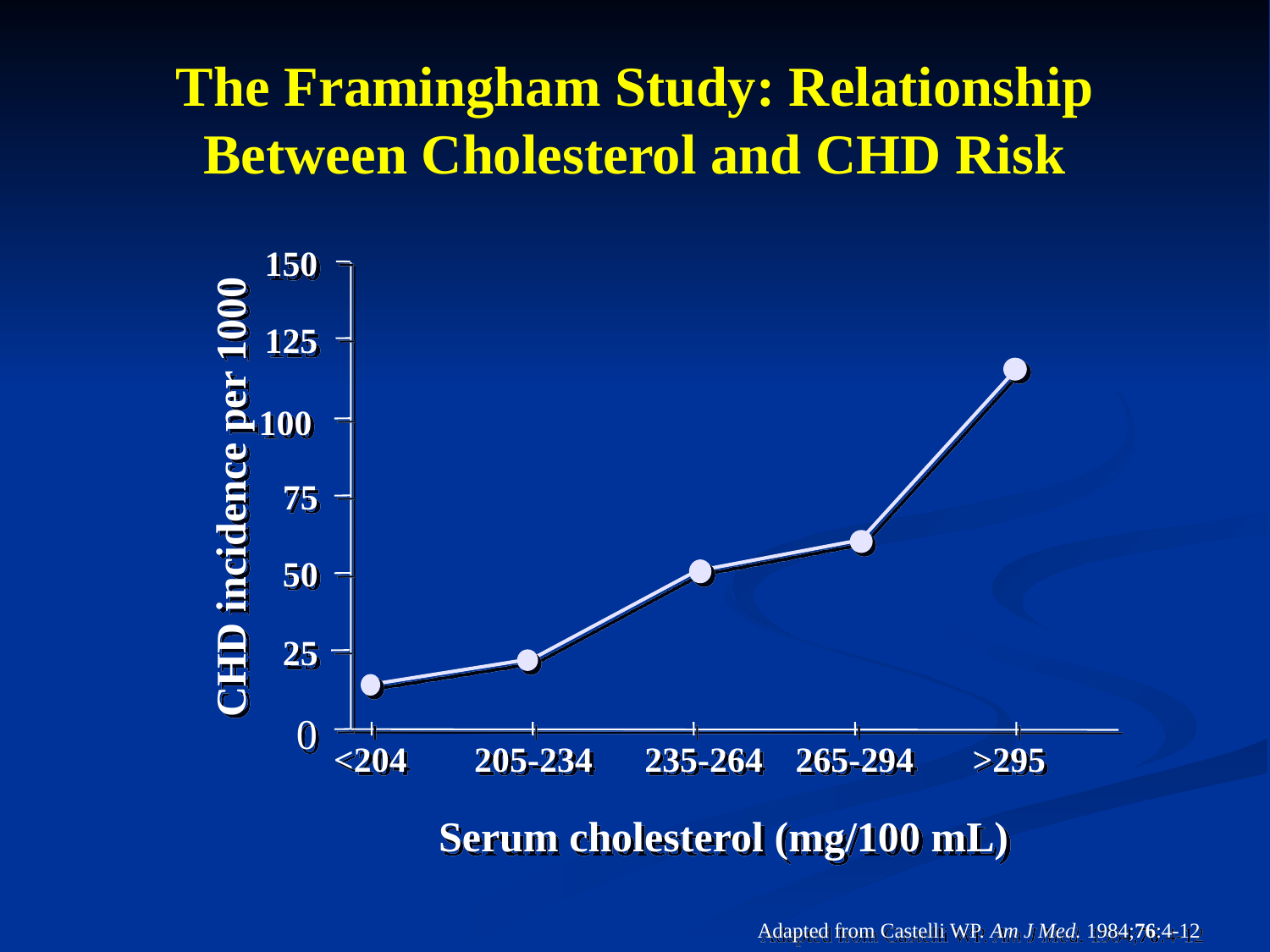

# The Framingham Study: Relationship Between Cholesterol and CHD Risk

150

125

100

CHD incidence per 1000
75

50

25

0

<204
205-234
235-264
265-294
>295
Serum cholesterol (mg/100 mL)
Adapted from Castelli WP. Am J Med. 1984;76:4-12